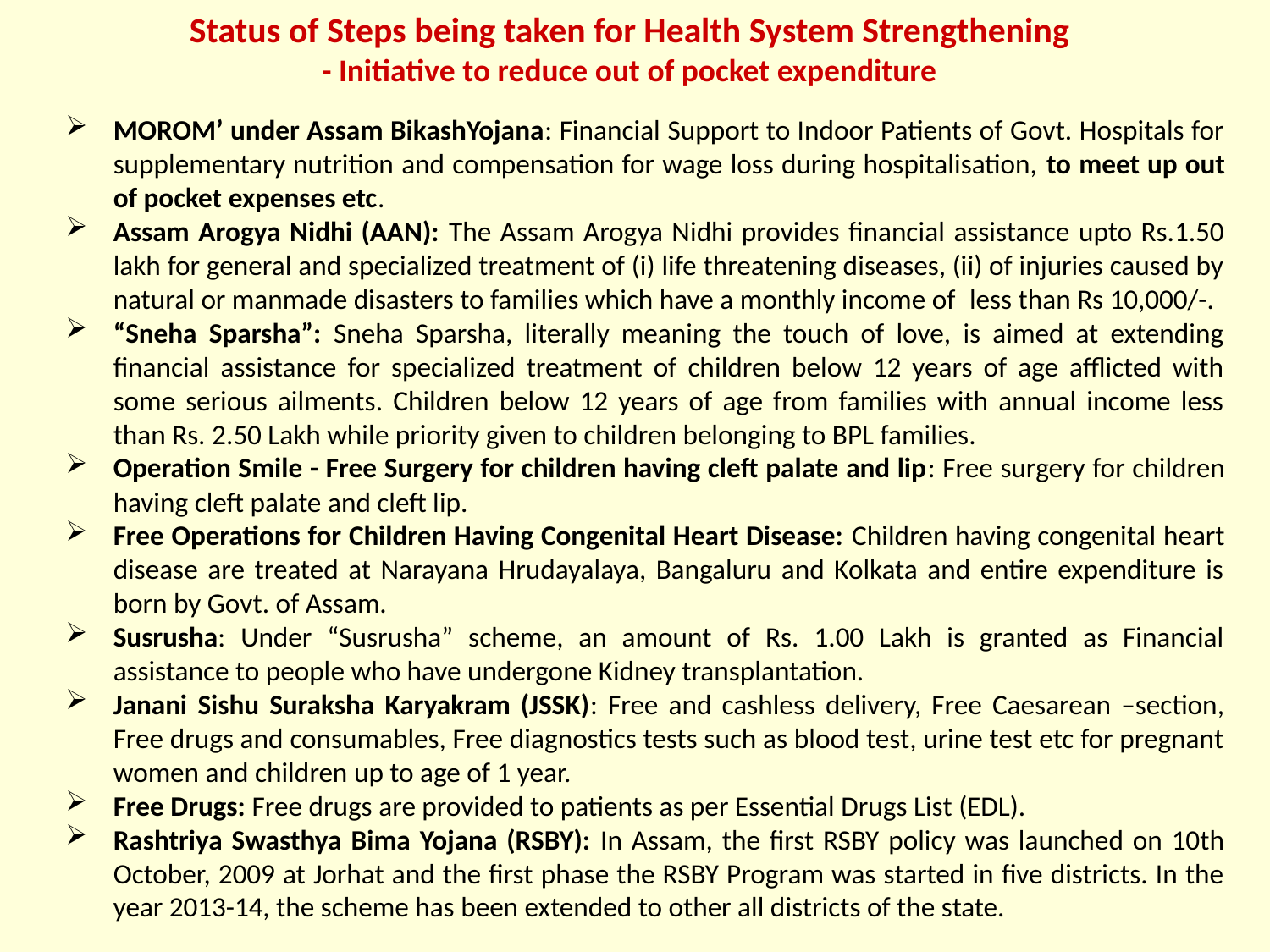

Status of Steps being taken for Health System Strengthening
- Initiative to reduce out of pocket expenditure
MOROM’ under Assam BikashYojana: Financial Support to Indoor Patients of Govt. Hospitals for supplementary nutrition and compensation for wage loss during hospitalisation, to meet up out of pocket expenses etc.
Assam Arogya Nidhi (AAN): The Assam Arogya Nidhi provides financial assistance upto Rs.1.50 lakh for general and specialized treatment of (i) life threatening diseases, (ii) of injuries caused by natural or manmade disasters to families which have a monthly income of  less than Rs 10,000/-.
“Sneha Sparsha”: Sneha Sparsha, literally meaning the touch of love, is aimed at extending financial assistance for specialized treatment of children below 12 years of age afflicted with some serious ailments. Children below 12 years of age from families with annual income less than Rs. 2.50 Lakh while priority given to children belonging to BPL families.
Operation Smile - Free Surgery for children having cleft palate and lip: Free surgery for children having cleft palate and cleft lip.
Free Operations for Children Having Congenital Heart Disease: Children having congenital heart disease are treated at Narayana Hrudayalaya, Bangaluru and Kolkata and entire expenditure is born by Govt. of Assam.
Susrusha: Under “Susrusha” scheme, an amount of Rs. 1.00 Lakh is granted as Financial assistance to people who have undergone Kidney transplantation.
Janani Sishu Suraksha Karyakram (JSSK): Free and cashless delivery, Free Caesarean –section, Free drugs and consumables, Free diagnostics tests such as blood test, urine test etc for pregnant women and children up to age of 1 year.
Free Drugs: Free drugs are provided to patients as per Essential Drugs List (EDL).
Rashtriya Swasthya Bima Yojana (RSBY): In Assam, the first RSBY policy was launched on 10th October, 2009 at Jorhat and the first phase the RSBY Program was started in five districts. In the year 2013-14, the scheme has been extended to other all districts of the state.